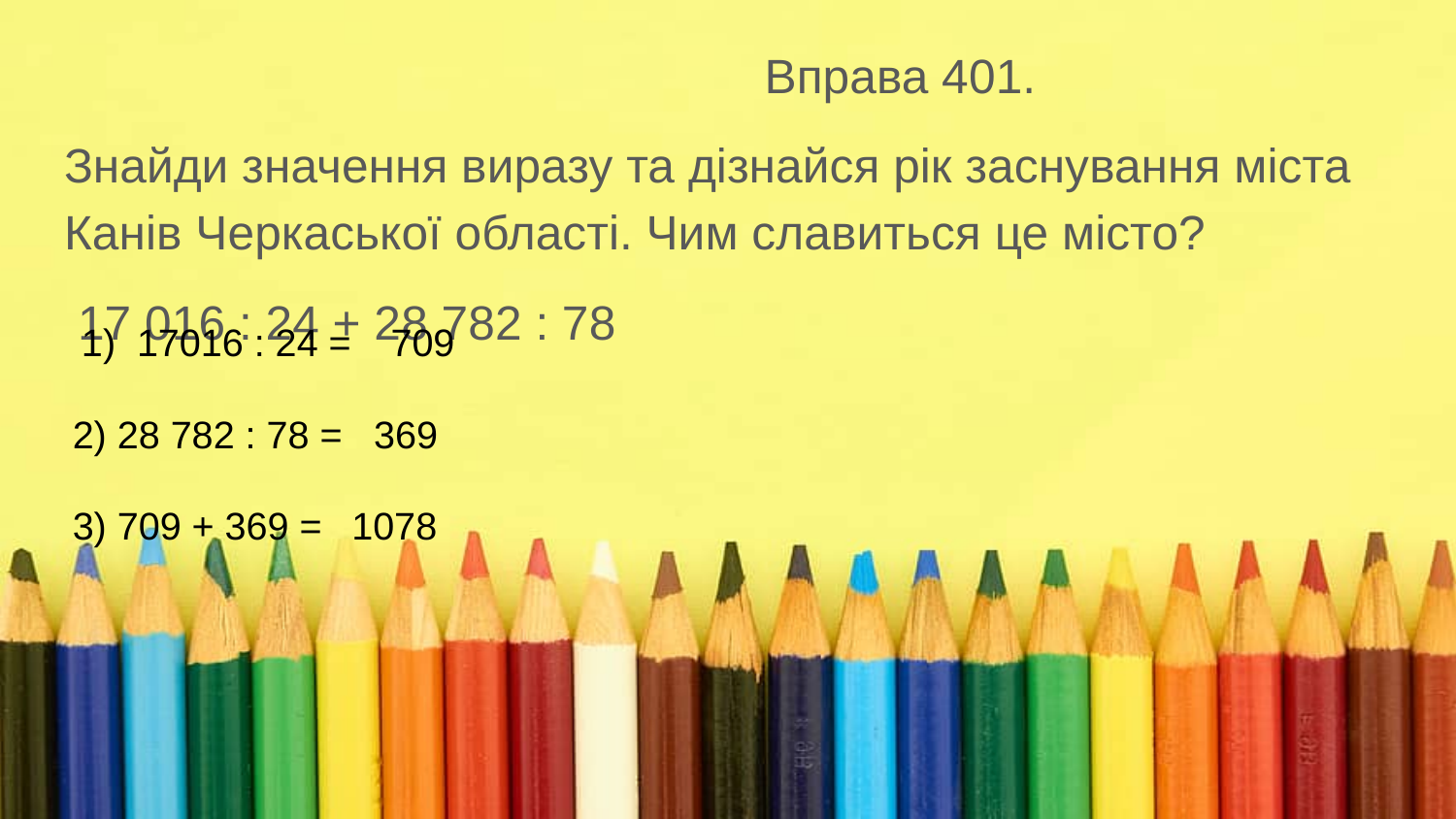

Вправа 401.
Знайди значення виразу та дізнайся рік заснування міста Канів Черкаської області. Чим славиться це місто?
 17 016 : 24 + 28 782 : 78

17016 : 24 =
709
2) 28 782 : 78 =
369
3) 709 + 369 =
1078